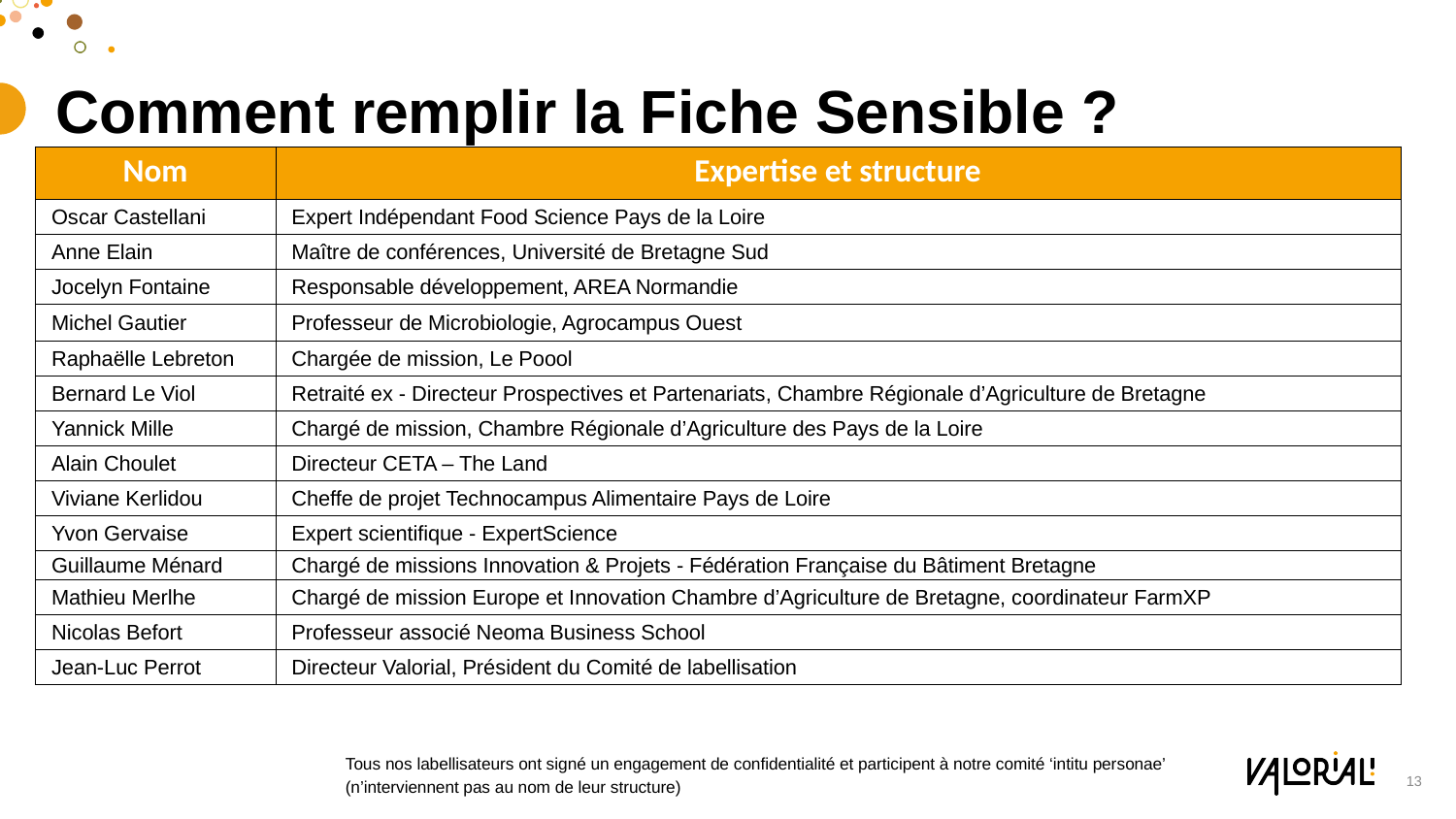

# Comment remplir la Fiche Sensible ?
| Nom | Expertise et structure |
| --- | --- |
| Oscar Castellani | Expert Indépendant Food Science Pays de la Loire |
| Anne Elain | Maître de conférences, Université de Bretagne Sud |
| Jocelyn Fontaine | Responsable développement, AREA Normandie |
| Michel Gautier | Professeur de Microbiologie, Agrocampus Ouest |
| Raphaëlle Lebreton | Chargée de mission, Le Poool |
| Bernard Le Viol | Retraité ex - Directeur Prospectives et Partenariats, Chambre Régionale d’Agriculture de Bretagne |
| Yannick Mille | Chargé de mission, Chambre Régionale d’Agriculture des Pays de la Loire |
| Alain Choulet | Directeur CETA – The Land |
| Viviane Kerlidou | Cheffe de projet Technocampus Alimentaire Pays de Loire |
| Yvon Gervaise | Expert scientifique - ExpertScience |
| Guillaume Ménard | Chargé de missions Innovation & Projets - Fédération Française du Bâtiment Bretagne |
| Mathieu Merlhe | Chargé de mission Europe et Innovation Chambre d’Agriculture de Bretagne, coordinateur FarmXP |
| Nicolas Befort | Professeur associé Neoma Business School |
| Jean-Luc Perrot | Directeur Valorial, Président du Comité de labellisation |
Tous nos labellisateurs ont signé un engagement de confidentialité et participent à notre comité ‘intitu personae’ (n’interviennent pas au nom de leur structure)
13